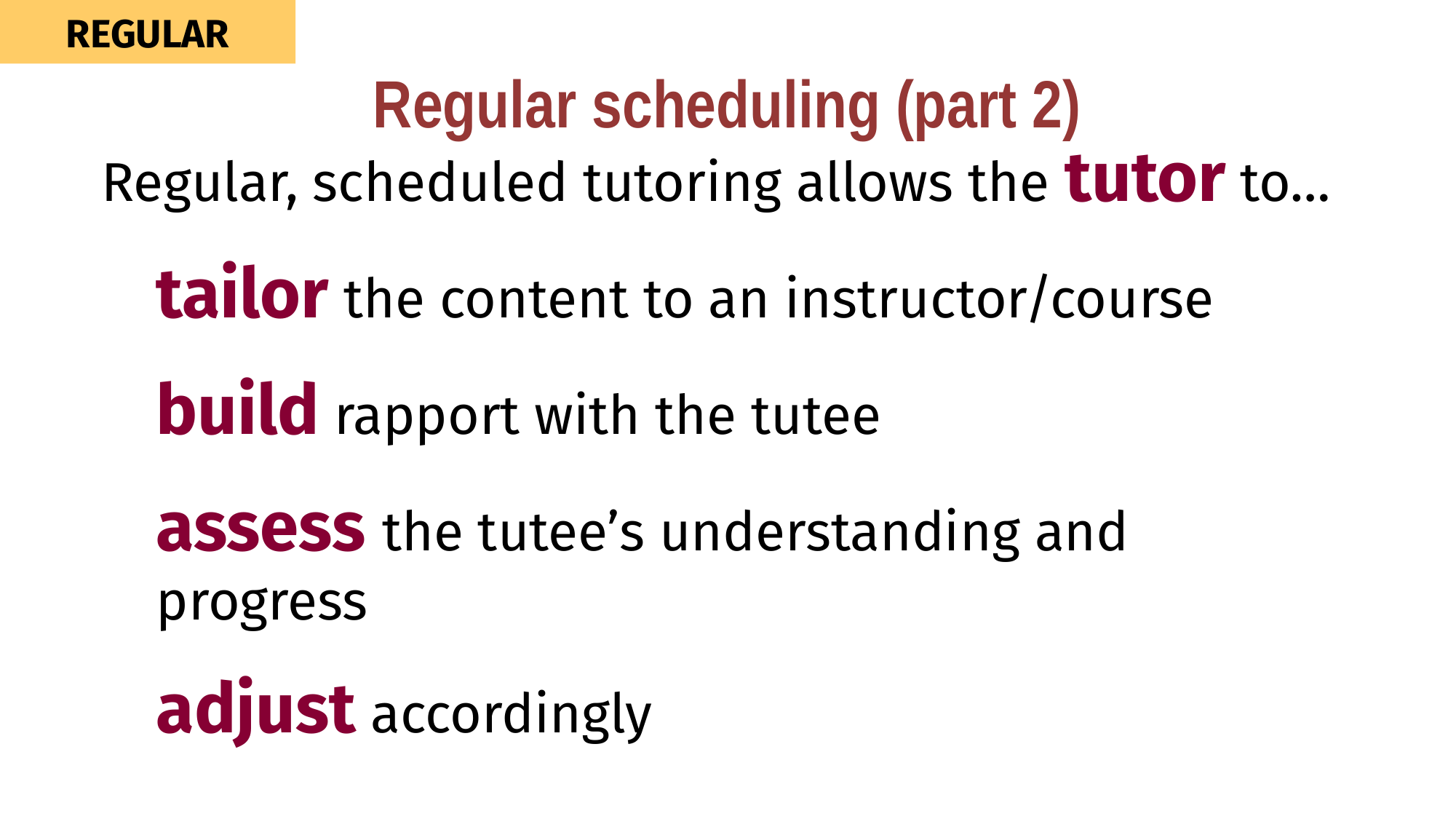

Regular scheduling (part 2)
REGULAR
Regular, scheduled tutoring allows the tutor to…

tailor the content to an instructor/course

build rapport with the tutee

assess the tutee’s understanding and progress

adjust accordingly